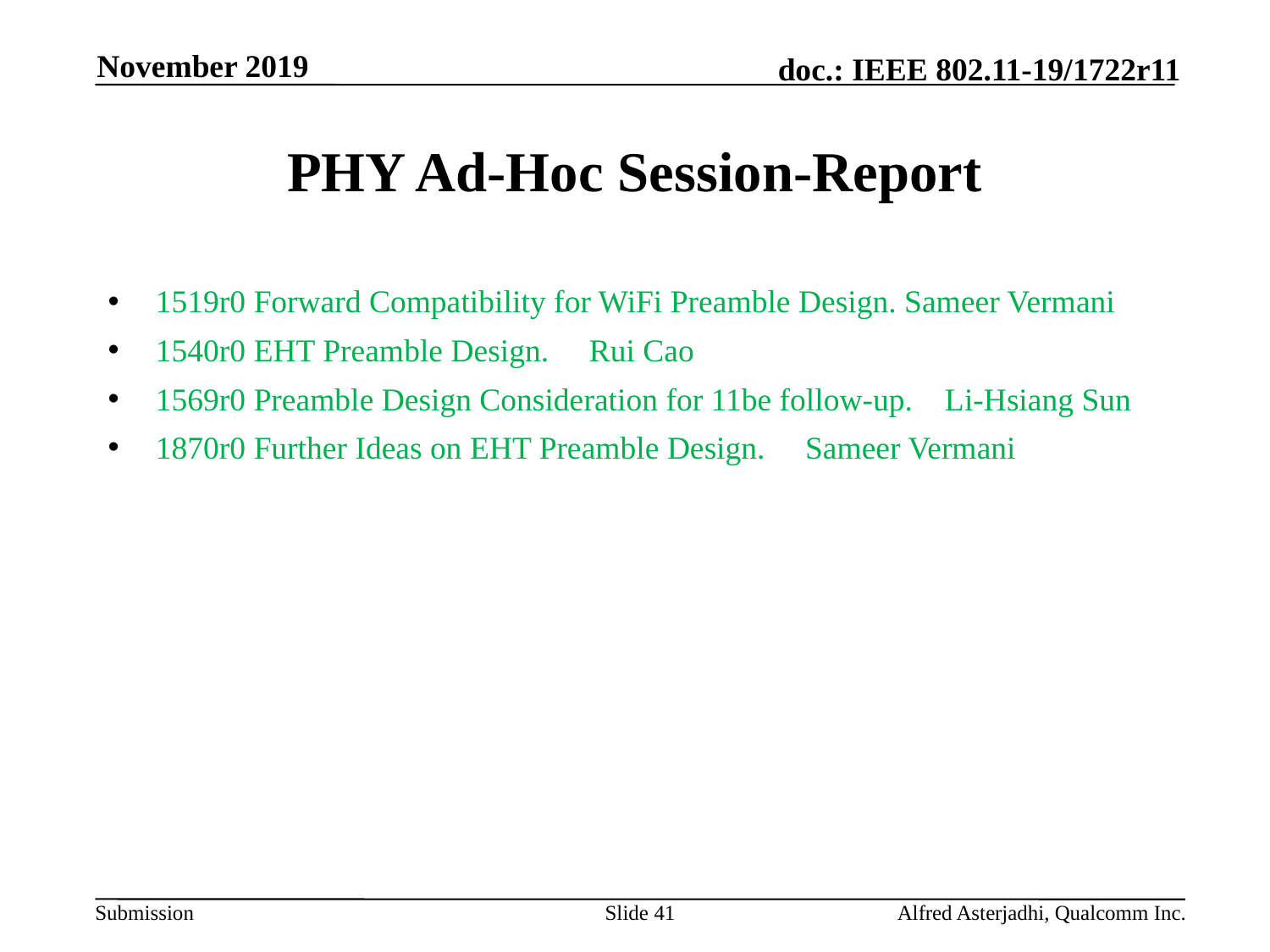

November 2019
# PHY Ad-Hoc Session-Report
1519r0 Forward Compatibility for WiFi Preamble Design. Sameer Vermani
1540r0 EHT Preamble Design.     Rui Cao
1569r0 Preamble Design Consideration for 11be follow-up.    Li-Hsiang Sun
1870r0 Further Ideas on EHT Preamble Design.     Sameer Vermani
Slide 41
Alfred Asterjadhi, Qualcomm Inc.